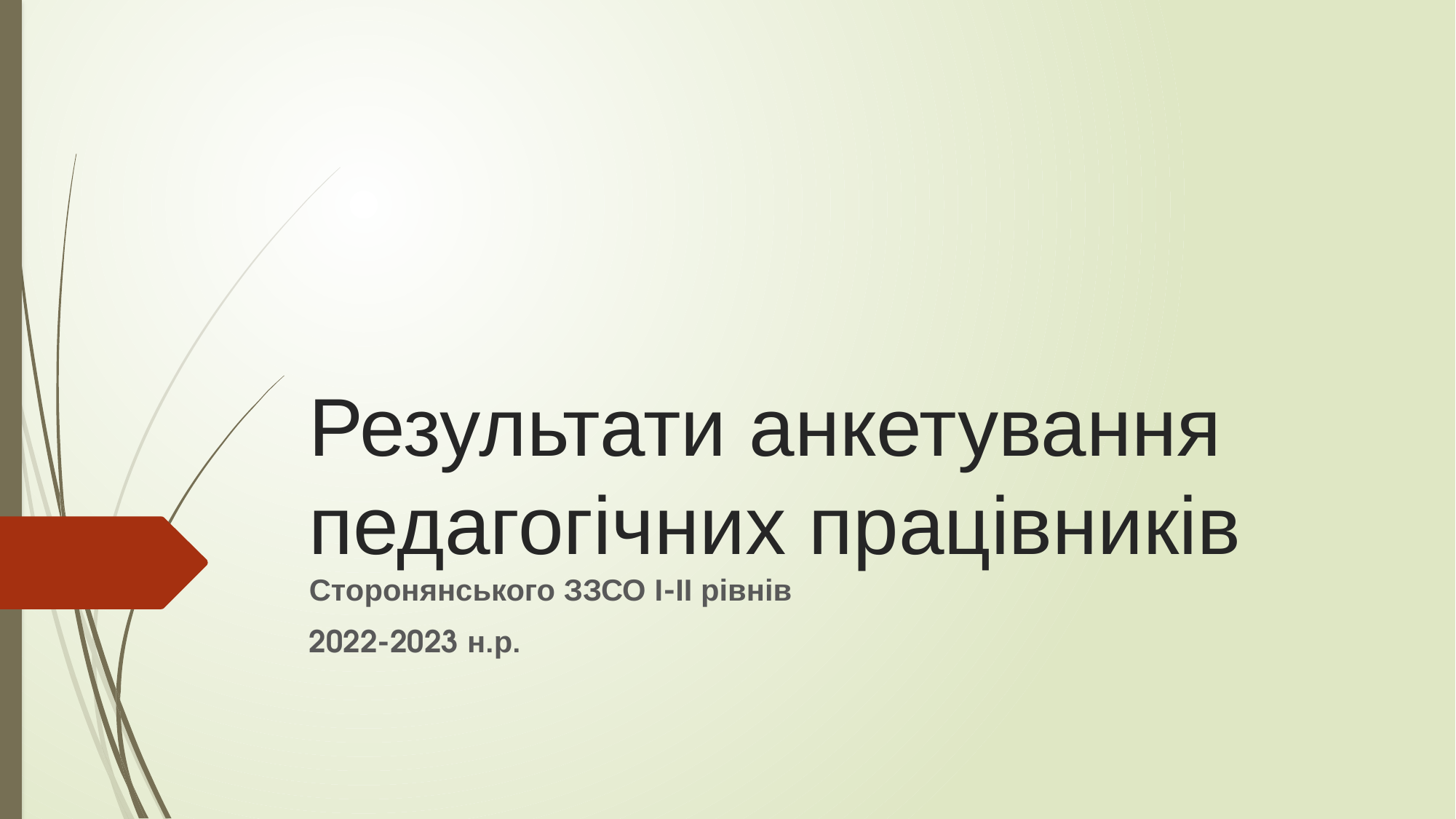

# Результати анкетування  педагогічних працівників
Сторонянського ЗЗСО І-ІІ рівнів
2022-2023 н.р.